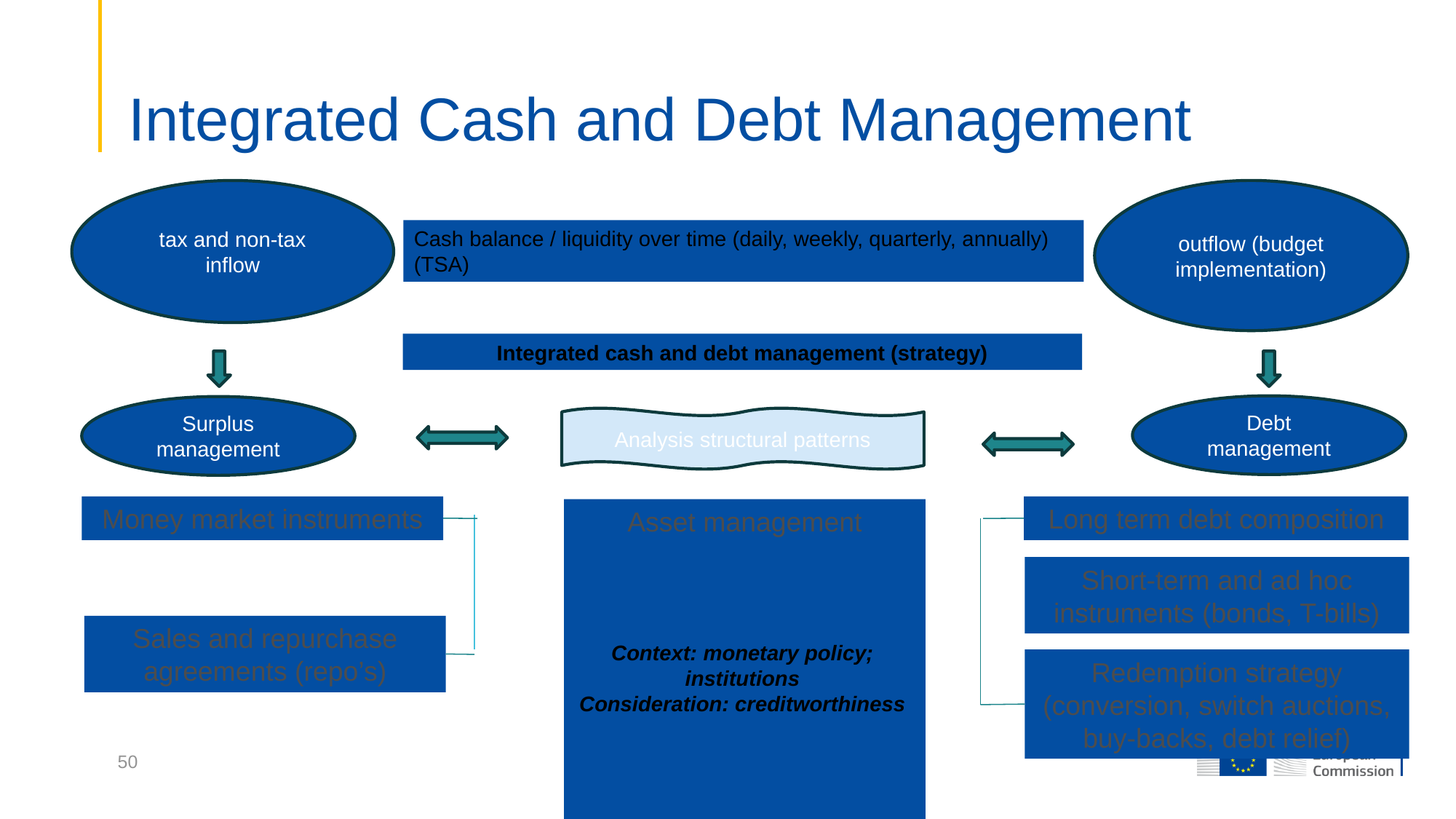

# Integrated Cash and Debt Management
outflow (budget implementation)
tax and non-tax inflow
Cash balance / liquidity over time (daily, weekly, quarterly, annually)  (TSA)
Integrated cash and debt management (strategy)

Debt management
Surplus management
Analysis structural patterns

Long term debt composition
Money market instruments
Asset management
Short-term and ad hoc instruments (bonds, T-bills)
Sales and repurchase agreements (repo’s)
Context: monetary policy; institutions
Consideration: creditworthiness
Redemption strategy (conversion, switch auctions, buy-backs, debt relief)
50